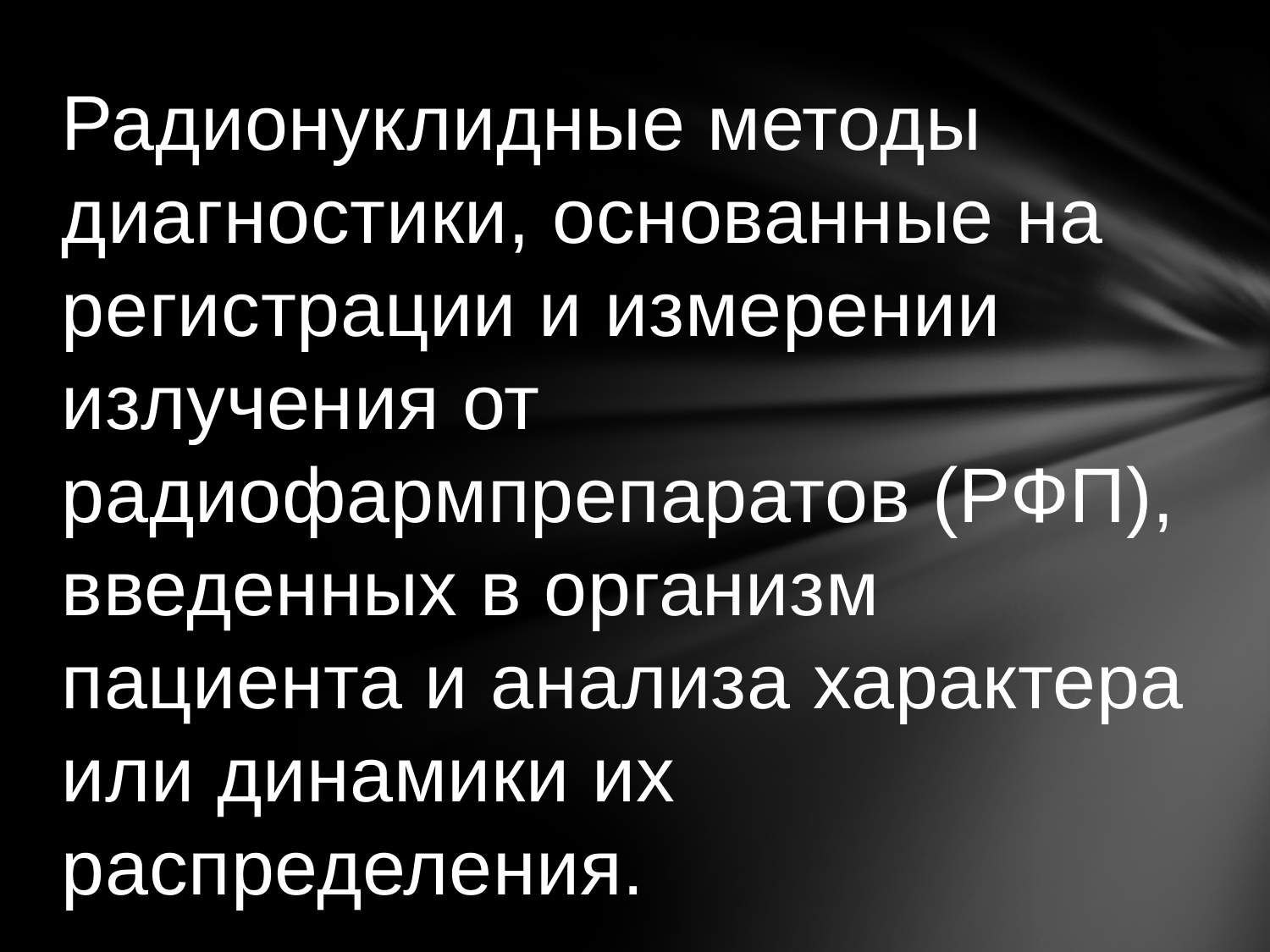

Радионуклидные методы диагностики, основанные на регистрации и измерении излучения от радиофармпрепаратов (РФП), введенных в организм пациента и анализа характера или динамики их распределения.